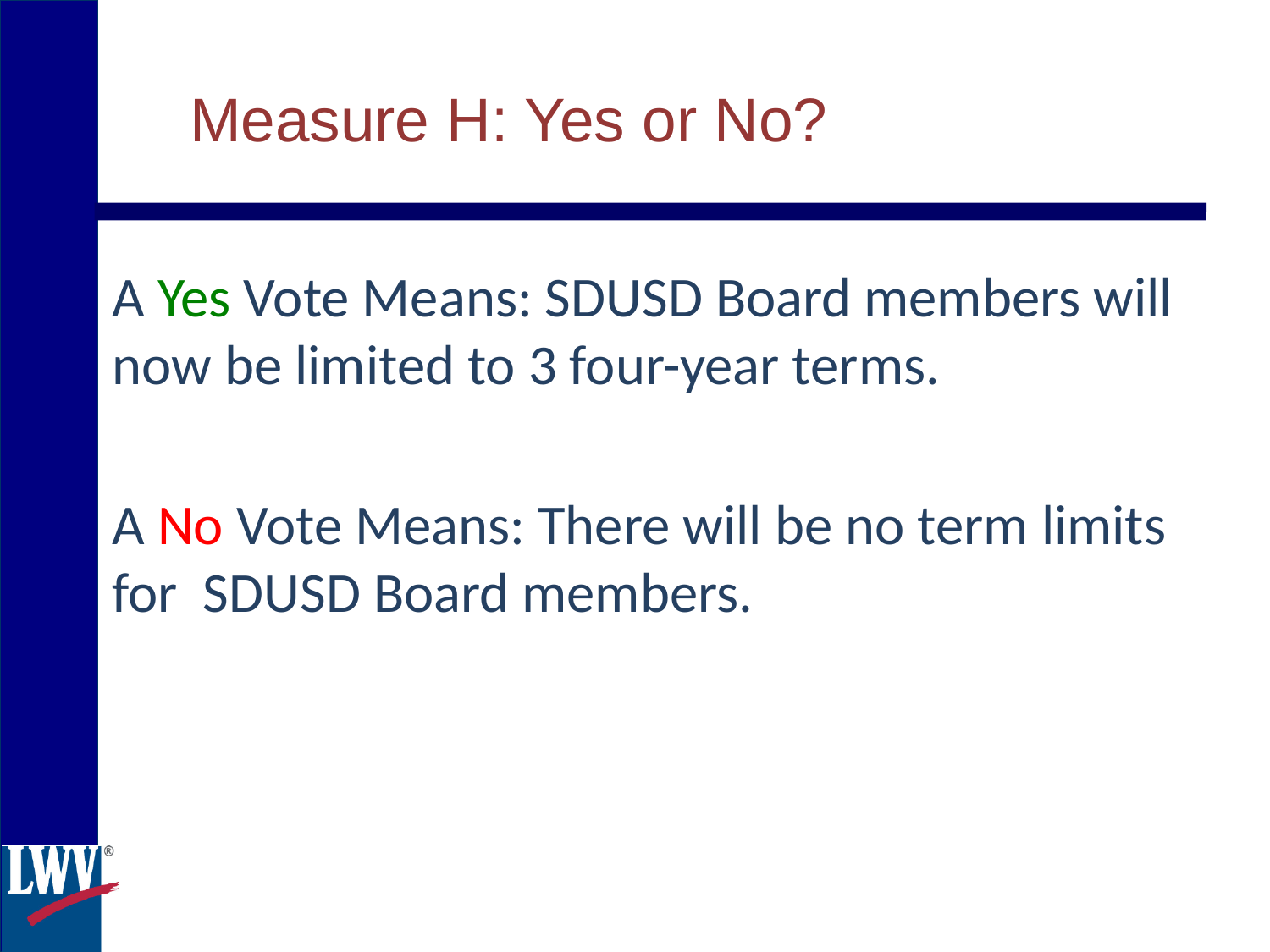

Measure H: Yes or No?
A Yes Vote Means: SDUSD Board members will now be limited to 3 four-year terms.

A No Vote Means: There will be no term limits for  SDUSD Board members.